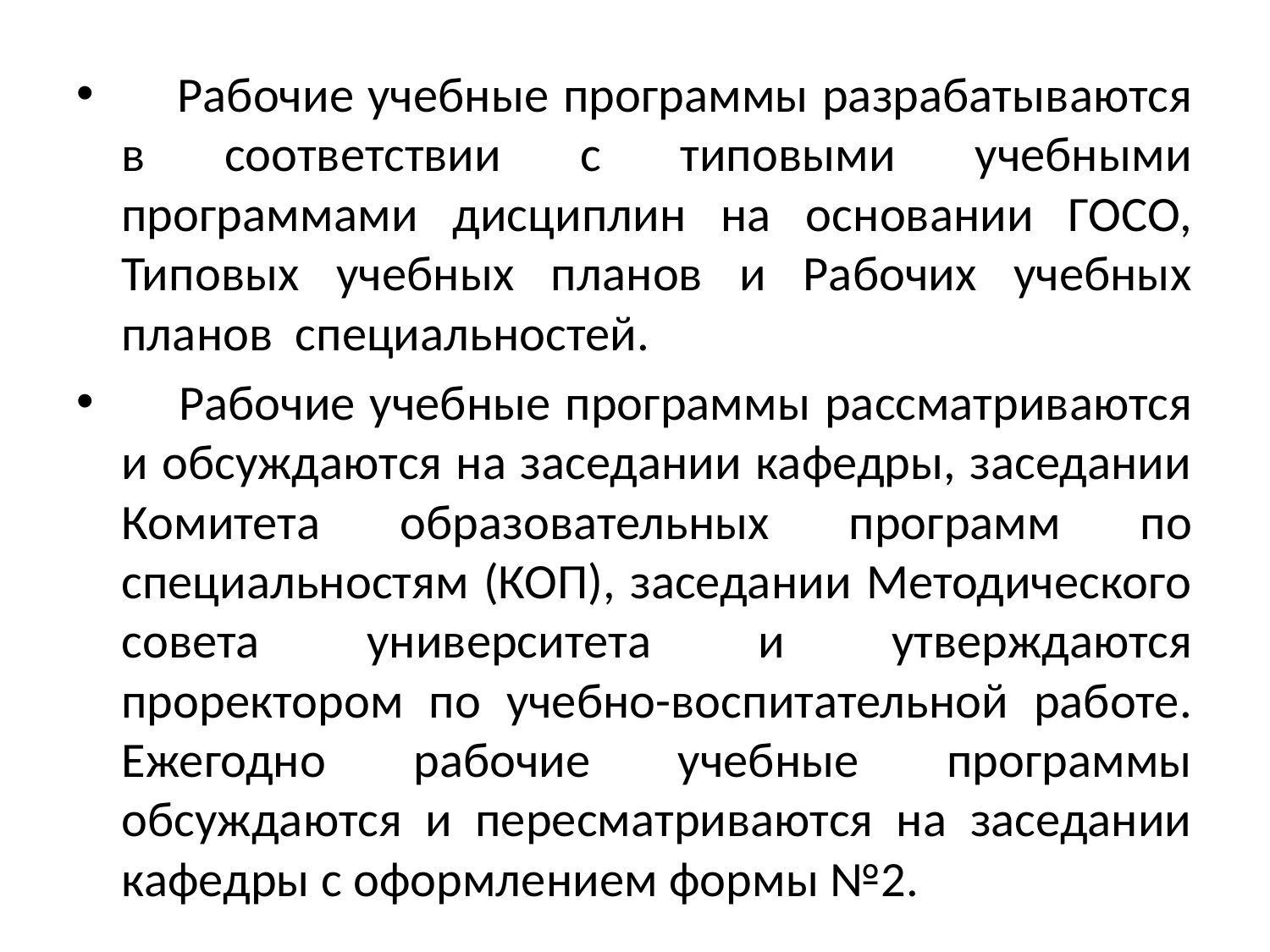

Рабочие учебные программы разрабатываются в соответствии с типовыми учебными программами дисциплин на основании ГОСО, Типовых учебных планов и Рабочих учебных планов  специальностей.
    Рабочие учебные программы рассматриваются и обсуждаются на заседании кафедры, заседании Комитета образовательных программ по специальностям (КОП), заседании Методического совета университета и утверждаются проректором по учебно-воспитательной работе. Ежегодно рабочие учебные программы обсуждаются и пересматриваются на заседании кафедры с оформлением формы №2.